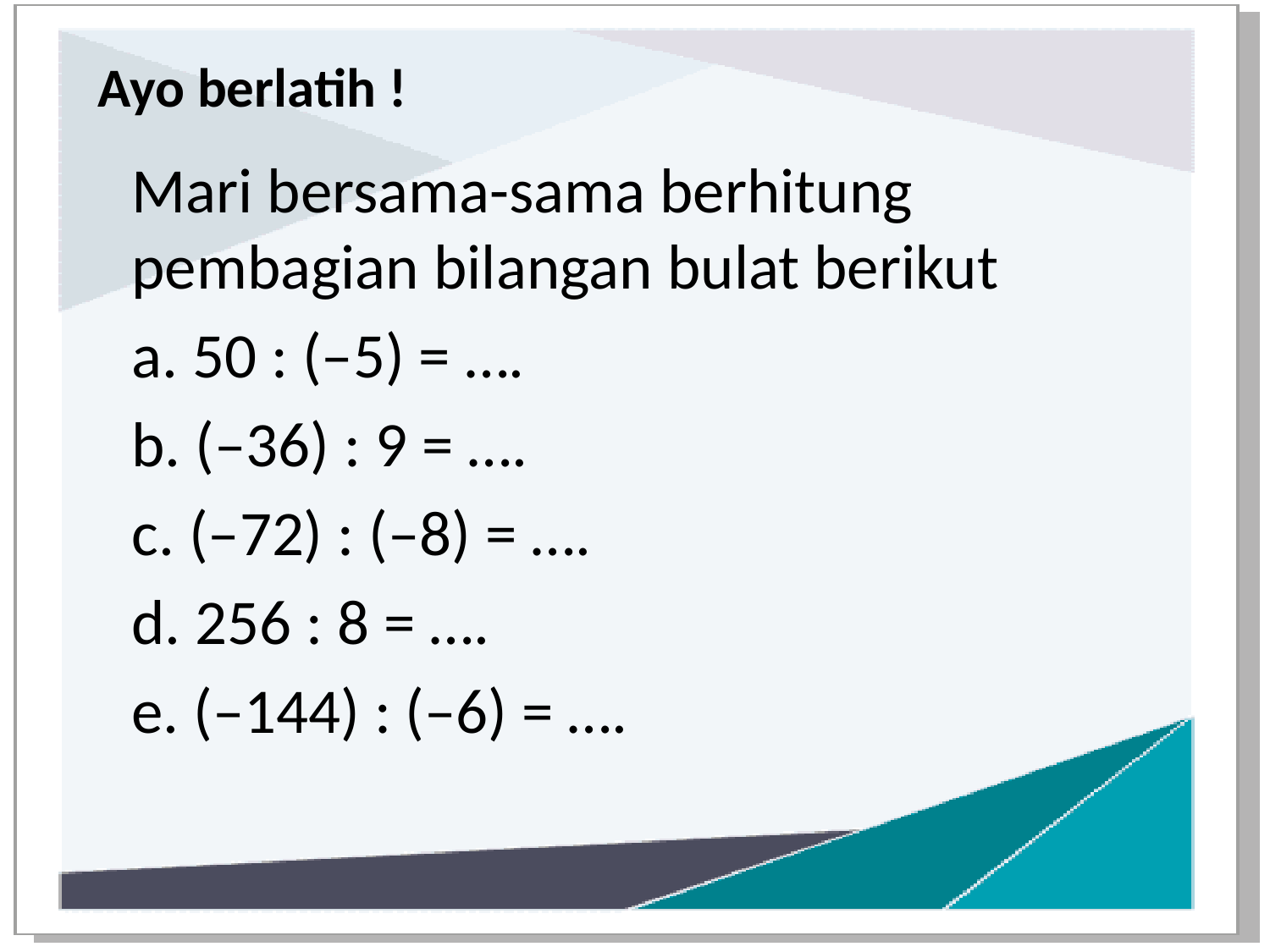

# Ayo berlatih !
Mari bersama-sama berhitung pembagian bilangan bulat berikut
a. 50 : (–5) = ….
b. (–36) : 9 = ….
c. (–72) : (–8) = ….
d. 256 : 8 = ….
e. (–144) : (–6) = ….